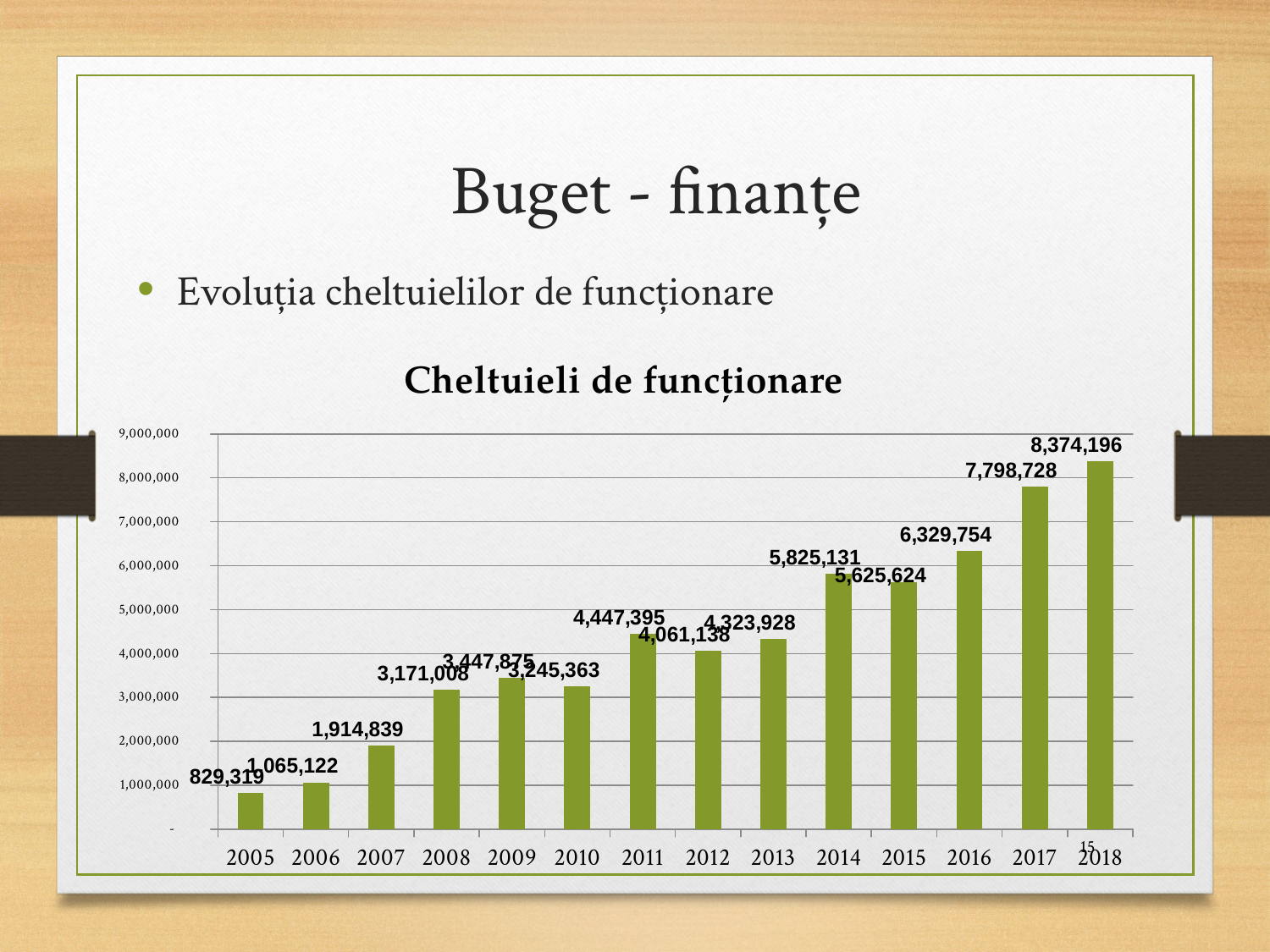

# Buget - finanţe
Evoluţia cheltuielilor de funcţionare

### Chart: Cheltuieli de funcționare

| Category | Cheltuieli de funcționare |
|---|---|
| 2005 | 829319.0 |
| 2006 | 1065122.0 |
| 2007 | 1914839.1800000002 |
| 2008 | 3171007.6899999995 |
| 2009 | 3447875.48 |
| 2010 | 3245363.3099999996 |
| 2011 | 4447395.25 |
| 2012 | 4061137.93 |
| 2013 | 4323928.22 |
| 2014 | 5825130.779999999 |
| 2015 | 5625624.0 |
| 2016 | 6329754.0 |
| 2017 | 7798728.0 |
| 2018 | 8374195.87 |
15